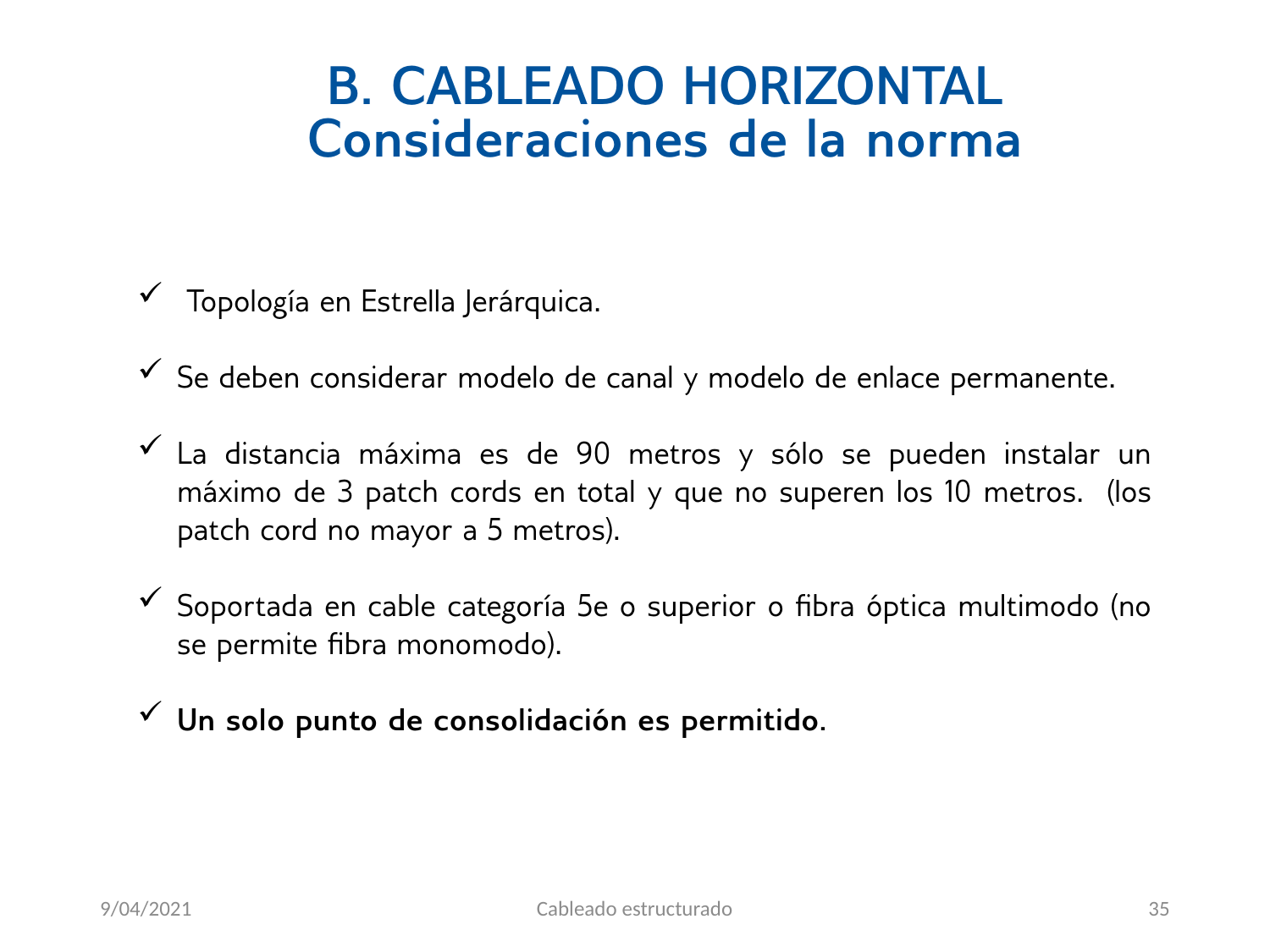

B. CABLEADO HORIZONTAL
Consideraciones de la norma

 Topología en Estrella Jerárquica.

Se deben considerar modelo de canal y modelo de enlace permanente.

La distancia máxima es de 90 metros y sólo se pueden instalar un máximo de 3 patch cords en total y que no superen los 10 metros.  (los patch cord no mayor a 5 metros).

Soportada en cable categoría 5e o superior o fibra óptica multimodo (no se permite fibra monomodo).

Un solo punto de consolidación es permitido.

9/04/2021
Cableado estructurado
35